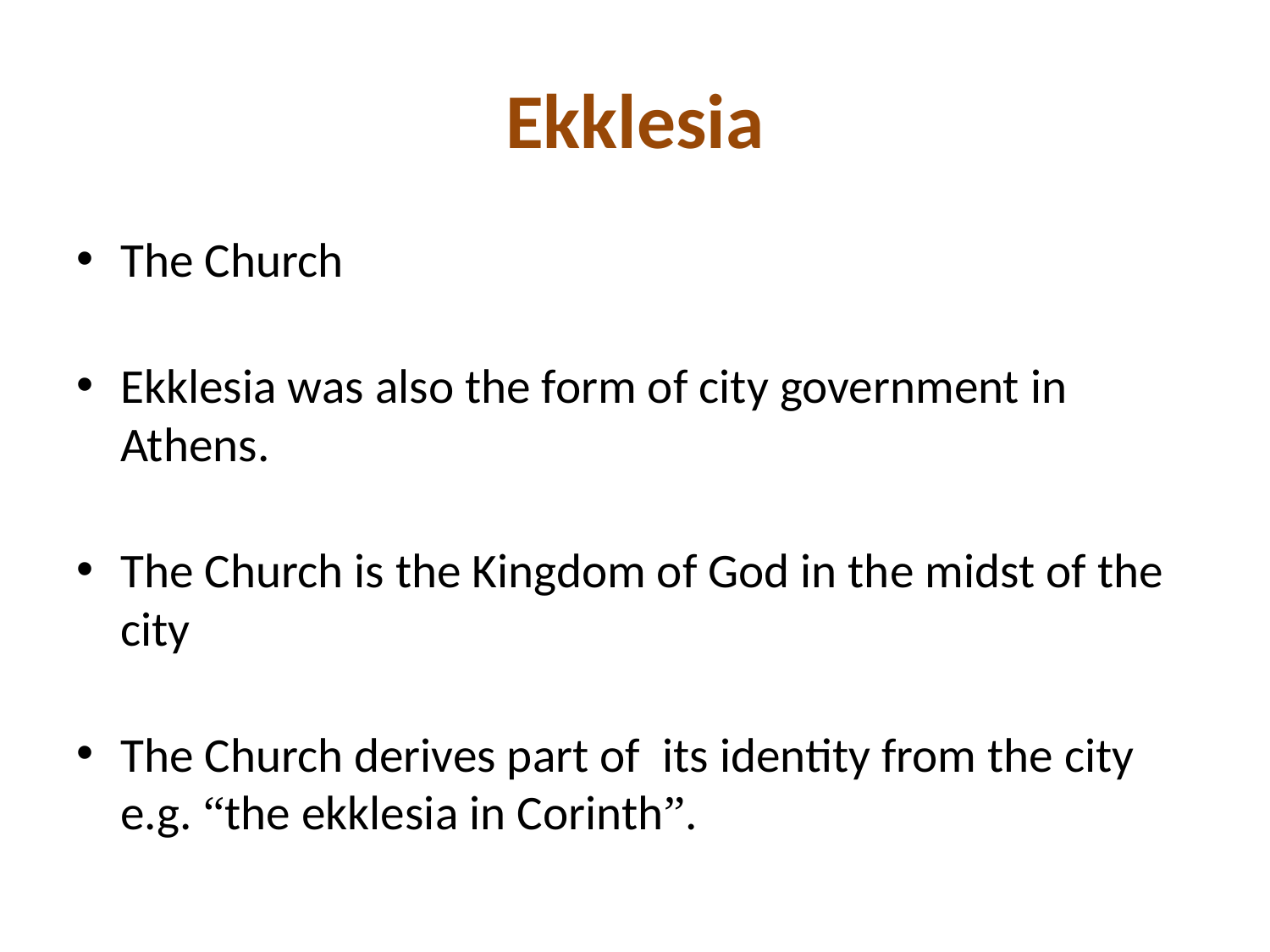

# Ekklesia
The Church
Ekklesia was also the form of city government in Athens.
The Church is the Kingdom of God in the midst of the city
The Church derives part of  its identity from the city e.g. “the ekklesia in Corinth”.